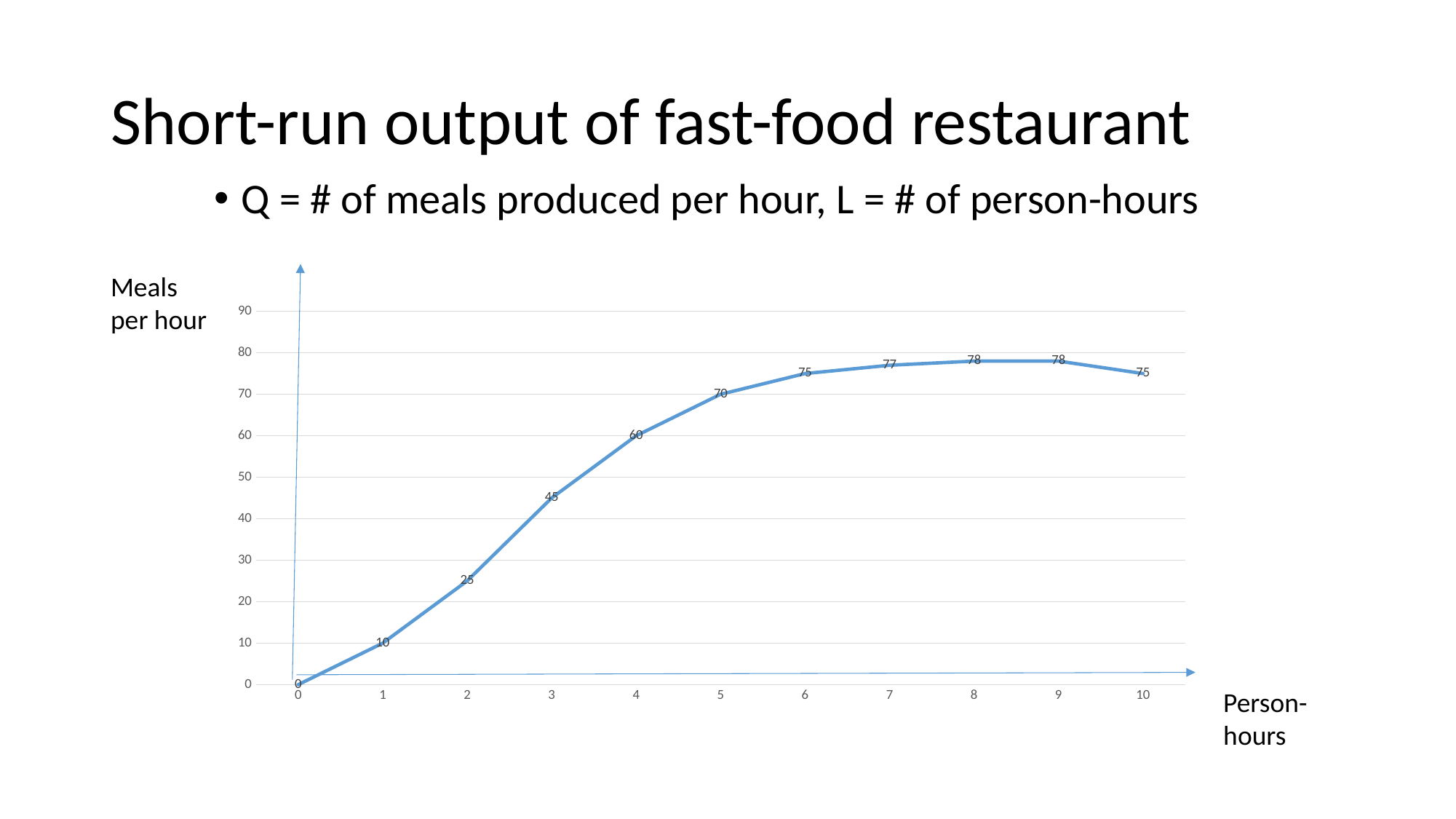

# Short-run output of fast-food restaurant
Q = # of meals produced per hour, L = # of person-hours

### Chart:

| Category |  |
|---|---|
| 0 | 0.0 |
| 1 | 10.0 |
| 2 | 25.0 |
| 3 | 45.0 |
| 4 | 60.0 |
| 5 | 70.0 |
| 6 | 75.0 |
| 7 | 77.0 |
| 8 | 78.0 |
| 9 | 78.0 |
| 10 | 75.0 |
Meals per hour
Person-hours